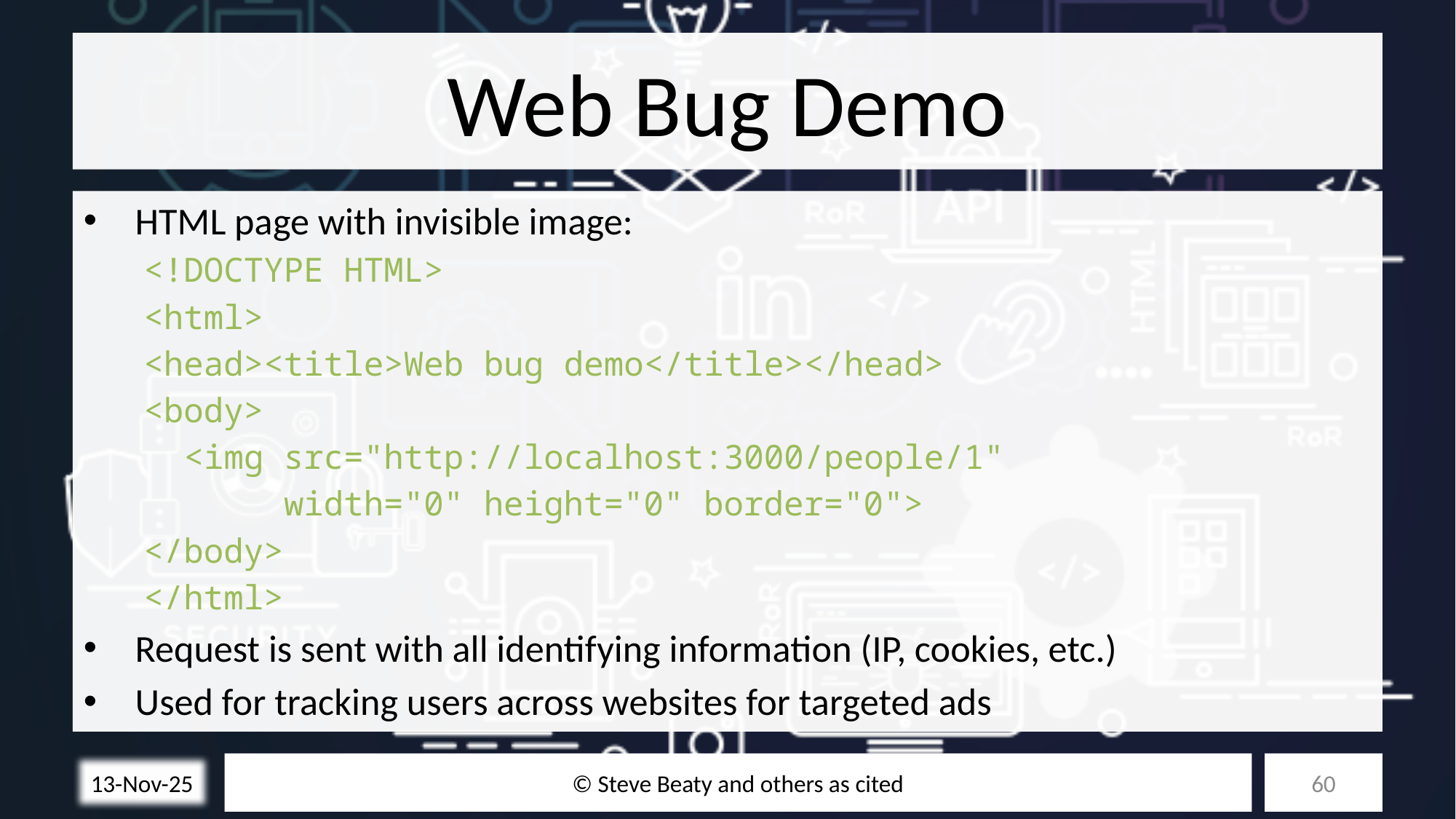

# Web Bug Demo
HTML page with invisible image:
<!DOCTYPE HTML>
<html>
<head><title>Web bug demo</title></head>
<body>
  <img src="http://localhost:3000/people/1"
       width="0" height="0" border="0">
</body>
</html>
Request is sent with all identifying information (IP, cookies, etc.)
Used for tracking users across websites for targeted ads

© Steve Beaty and others as cited
60